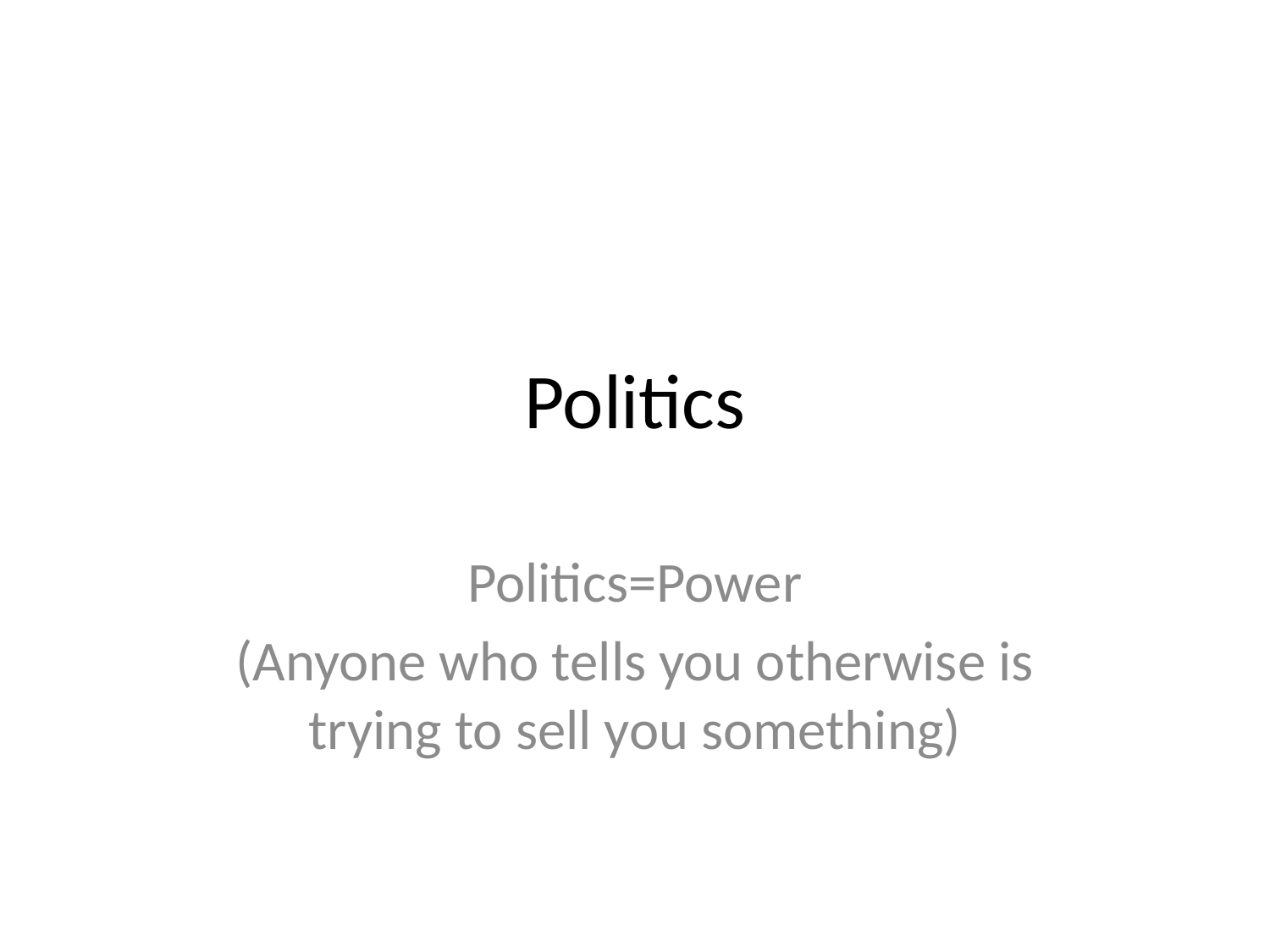

# Politics
Politics=Power
(Anyone who tells you otherwise is trying to sell you something)